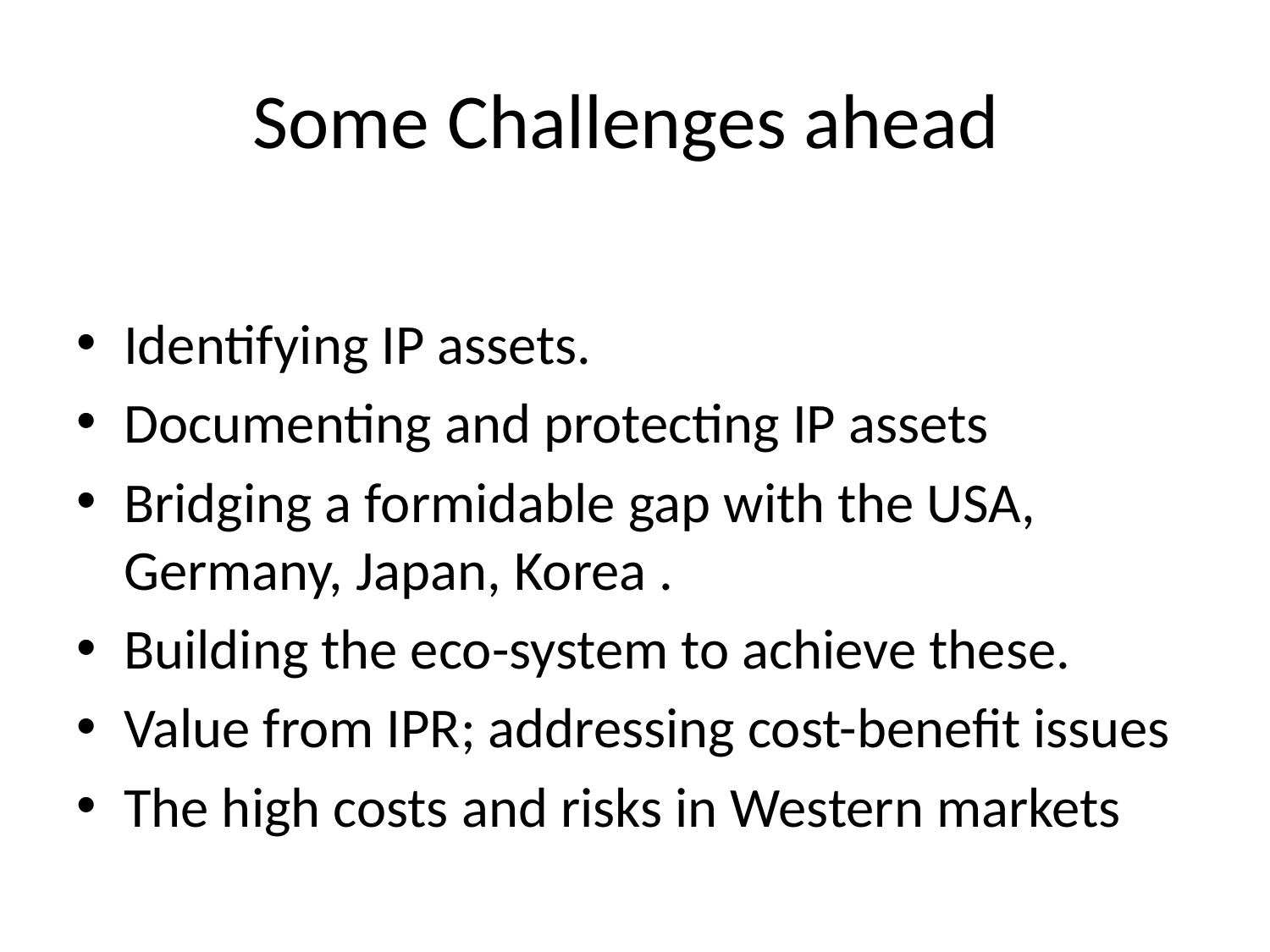

# Some Challenges ahead

Identifying IP assets.
Documenting and protecting IP assets
Bridging a formidable gap with the USA, Germany, Japan, Korea .
Building the eco-system to achieve these.
Value from IPR; addressing cost-benefit issues
The high costs and risks in Western markets